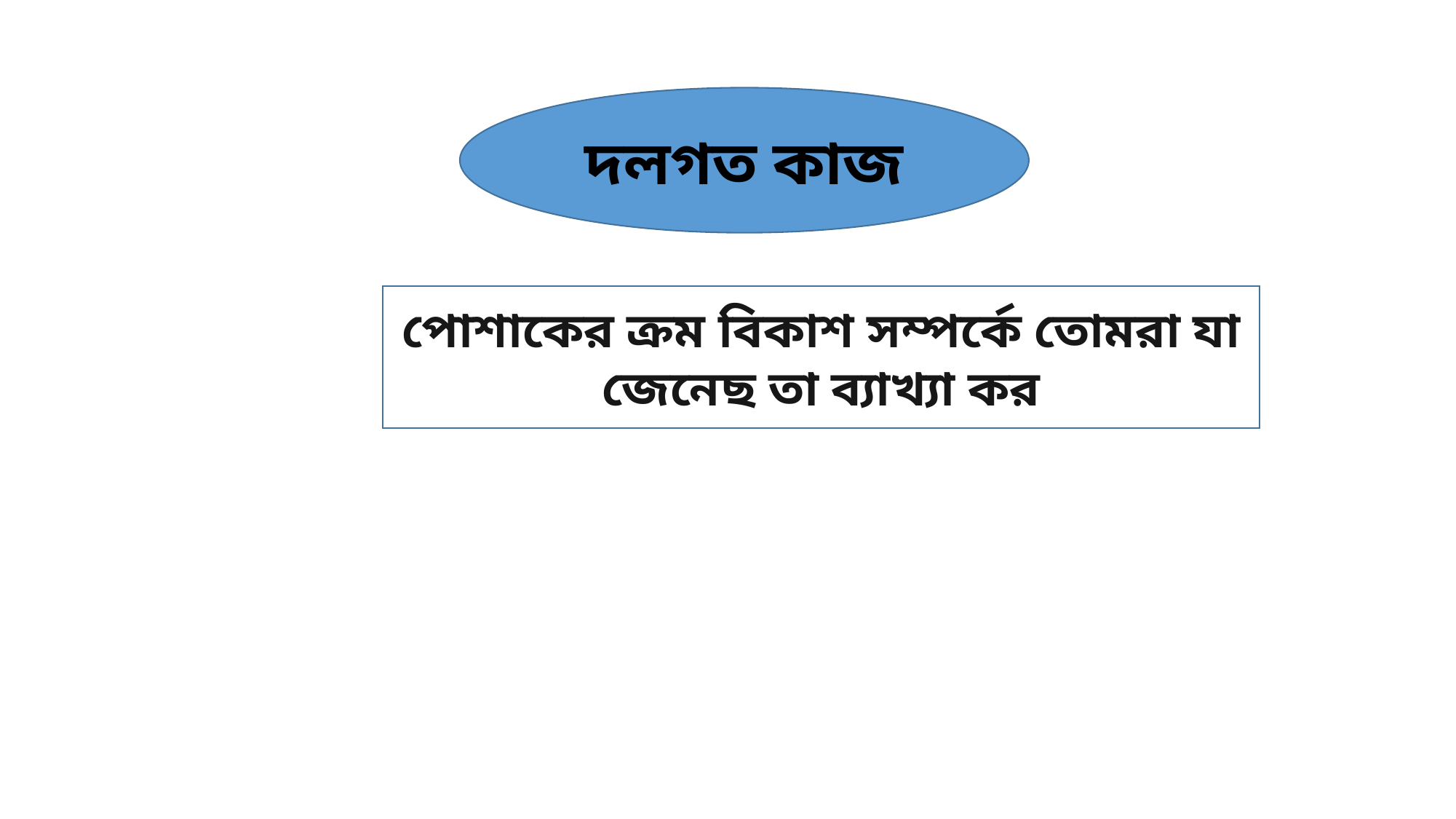

দলগত কাজ
পোশাকের ক্রম বিকাশ সম্পর্কে তোমরা যা জেনেছ তা ব্যাখ্যা কর